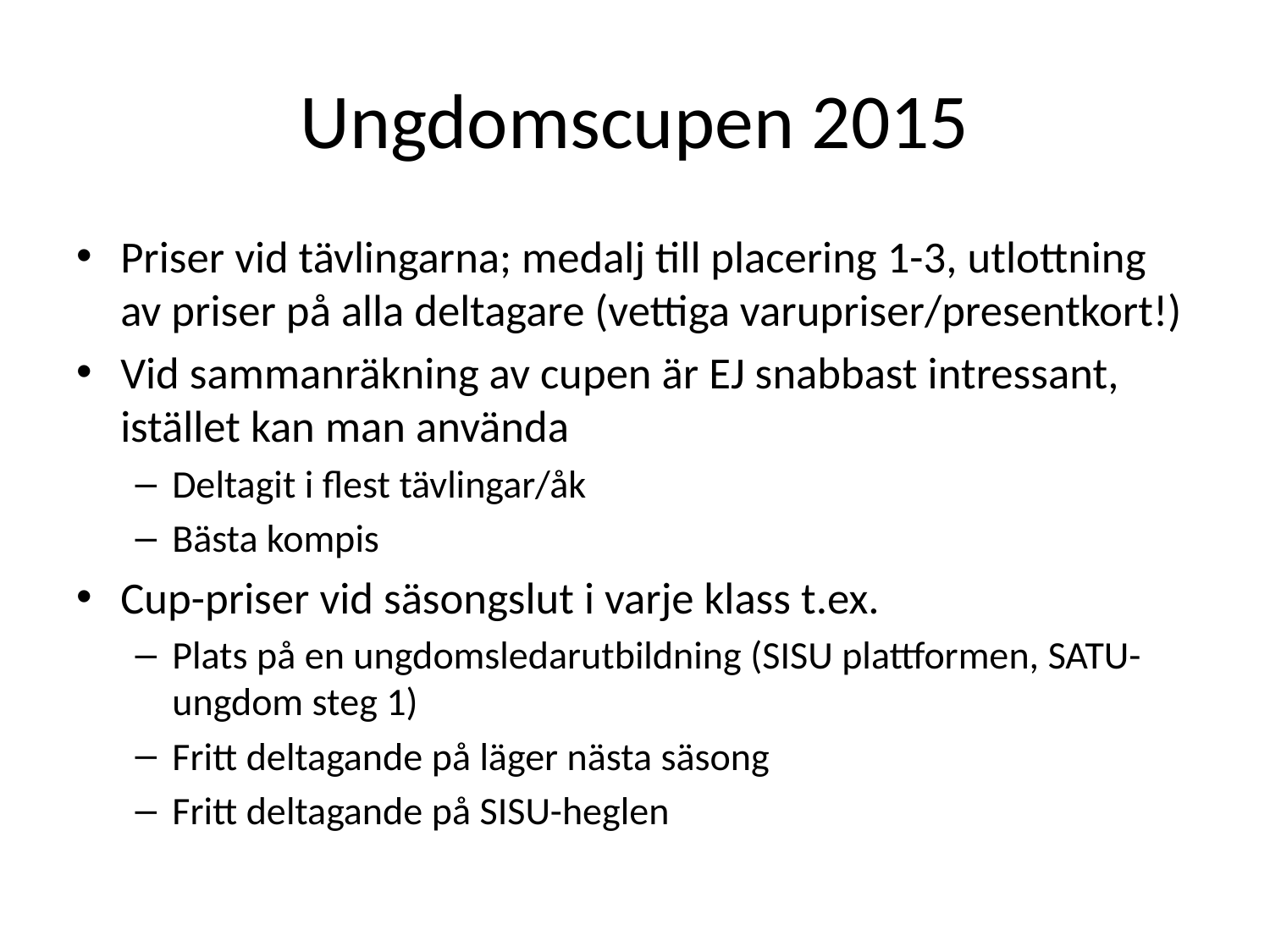

# Ungdomscupen 2015
Priser vid tävlingarna; medalj till placering 1-3, utlottning av priser på alla deltagare (vettiga varupriser/presentkort!)
Vid sammanräkning av cupen är EJ snabbast intressant, istället kan man använda
Deltagit i flest tävlingar/åk
Bästa kompis
Cup-priser vid säsongslut i varje klass t.ex.
Plats på en ungdomsledarutbildning (SISU plattformen, SATU-ungdom steg 1)
Fritt deltagande på läger nästa säsong
Fritt deltagande på SISU-heglen